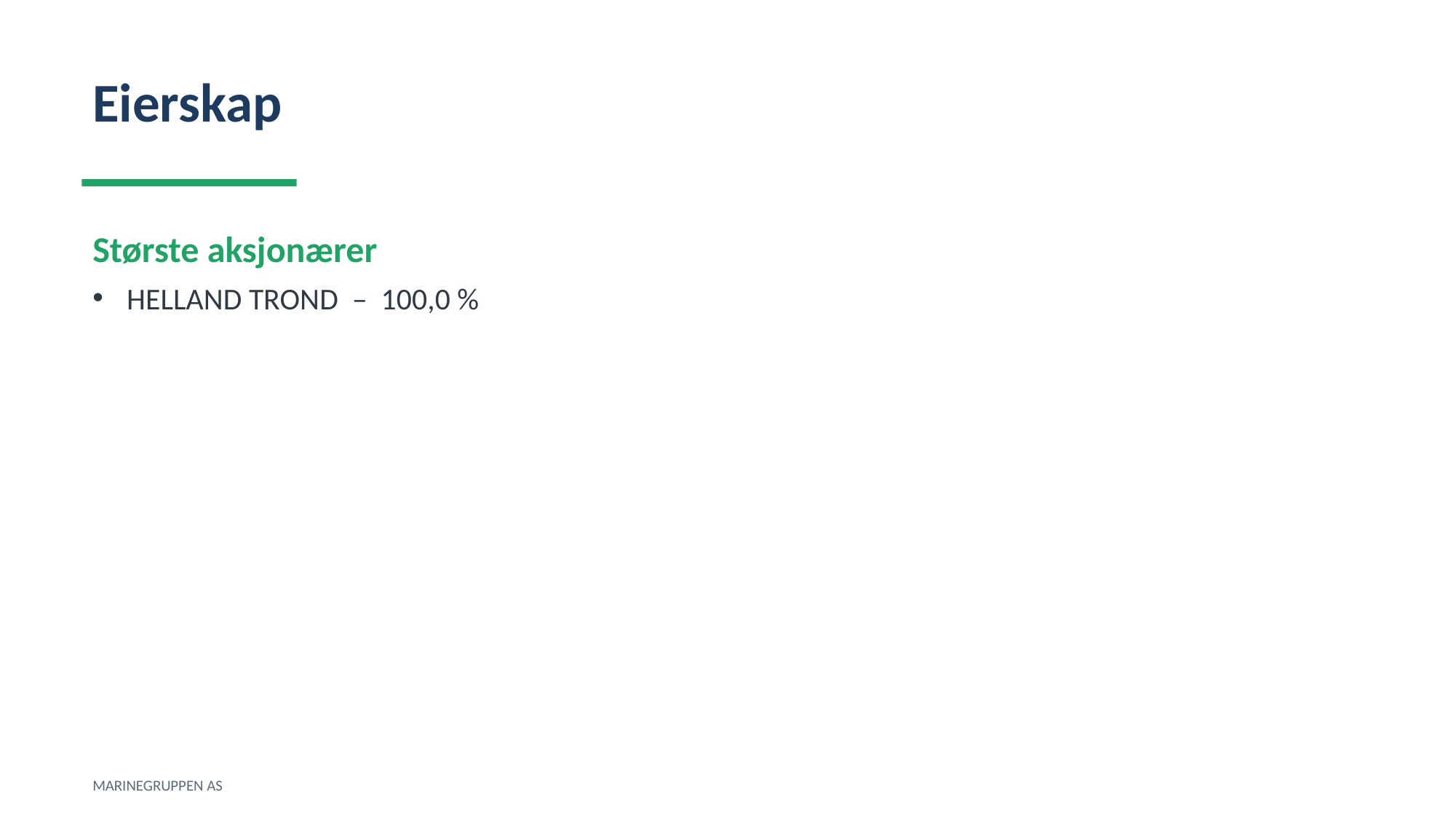

Eierskap

Største aksjonærer
HELLAND TROND  –  100,0 %
MARINEGRUPPEN AS